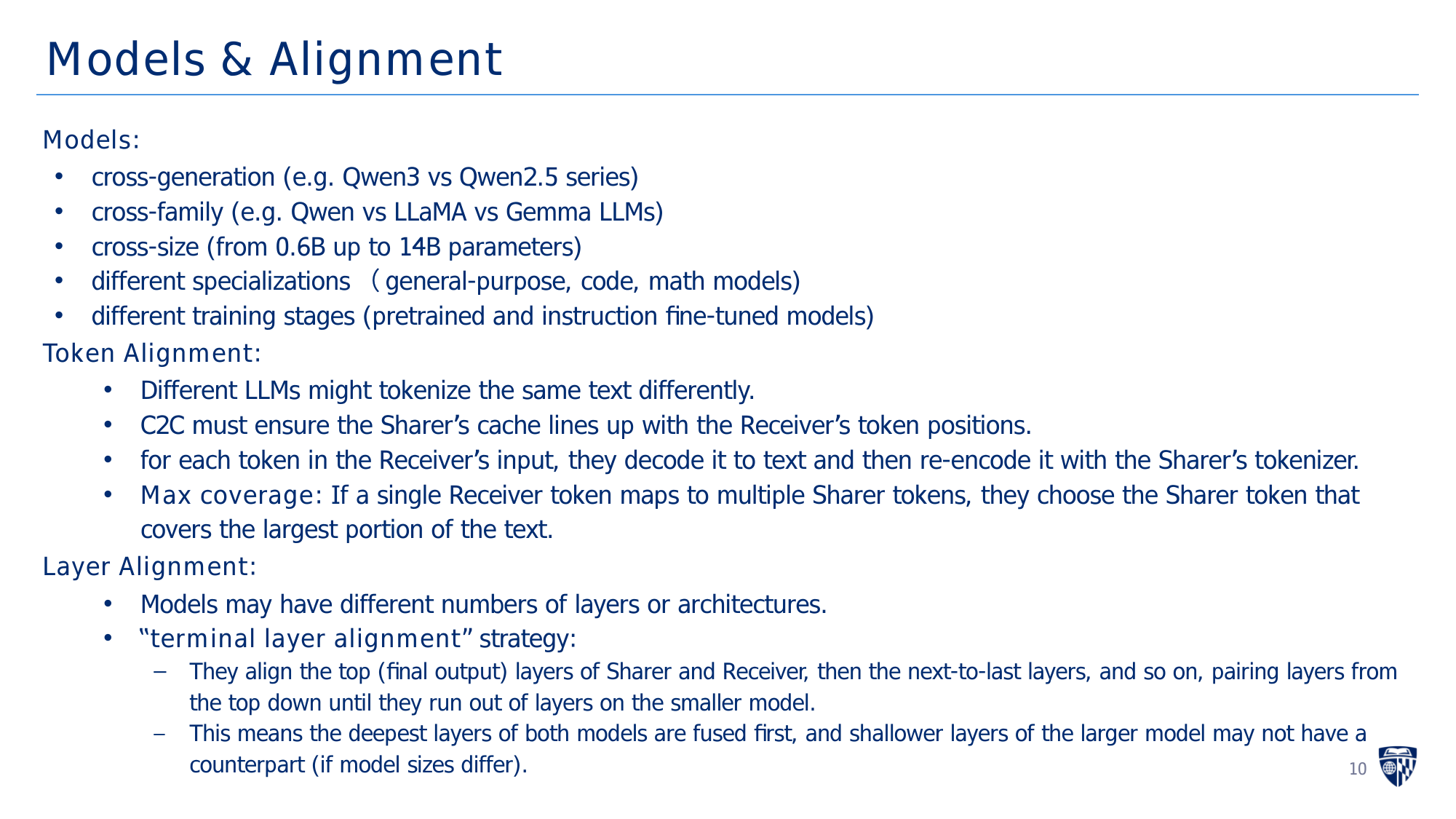

# Models & Alignment
Models:
cross-generation (e.g. Qwen3 vs Qwen2.5 series)
cross-family (e.g. Qwen vs LLaMA vs Gemma LLMs)
cross-size (from 0.6B up to 14B parameters)
different specializations（general-purpose, code, math models)
different training stages (pretrained and instruction fine-tuned models)
Token Alignment:
Different LLMs might tokenize the same text differently.
C2C must ensure the Sharer’s cache lines up with the Receiver’s token positions.
for each token in the Receiver’s input, they decode it to text and then re-encode it with the Sharer’s tokenizer.
Max coverage: If a single Receiver token maps to multiple Sharer tokens, they choose the Sharer token that covers the largest portion of the text.
Layer Alignment:
Models may have different numbers of layers or architectures.
“terminal layer alignment” strategy:
They align the top (final output) layers of Sharer and Receiver, then the next-to-last layers, and so on, pairing layers from the top down until they run out of layers on the smaller model.
This means the deepest layers of both models are fused first, and shallower layers of the larger model may not have a counterpart (if model sizes differ).
10